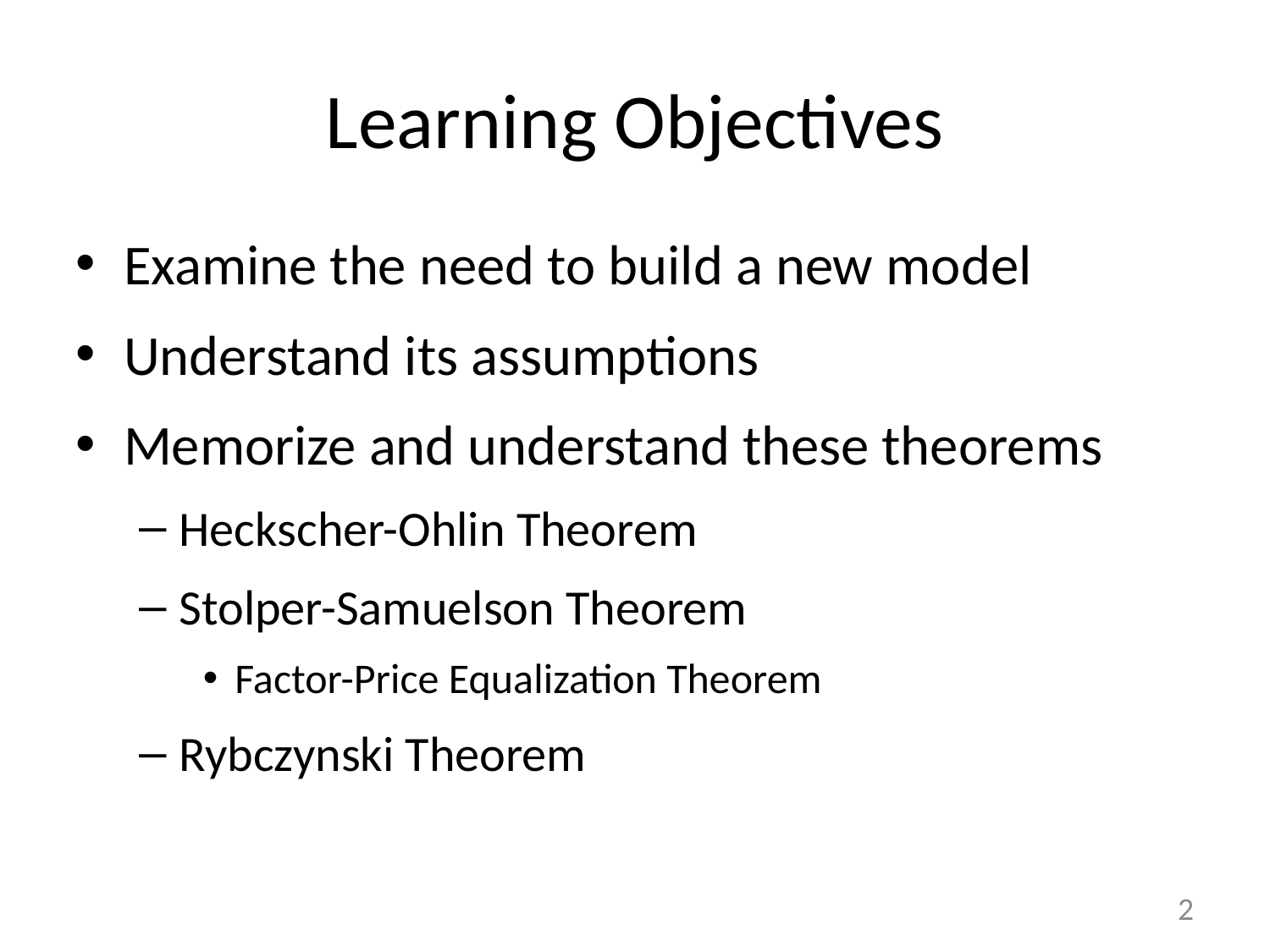

# Learning Objectives
Examine the need to build a new model
Understand its assumptions
Memorize and understand these theorems
Heckscher-Ohlin Theorem
Stolper-Samuelson Theorem
Factor-Price Equalization Theorem
Rybczynski Theorem

2